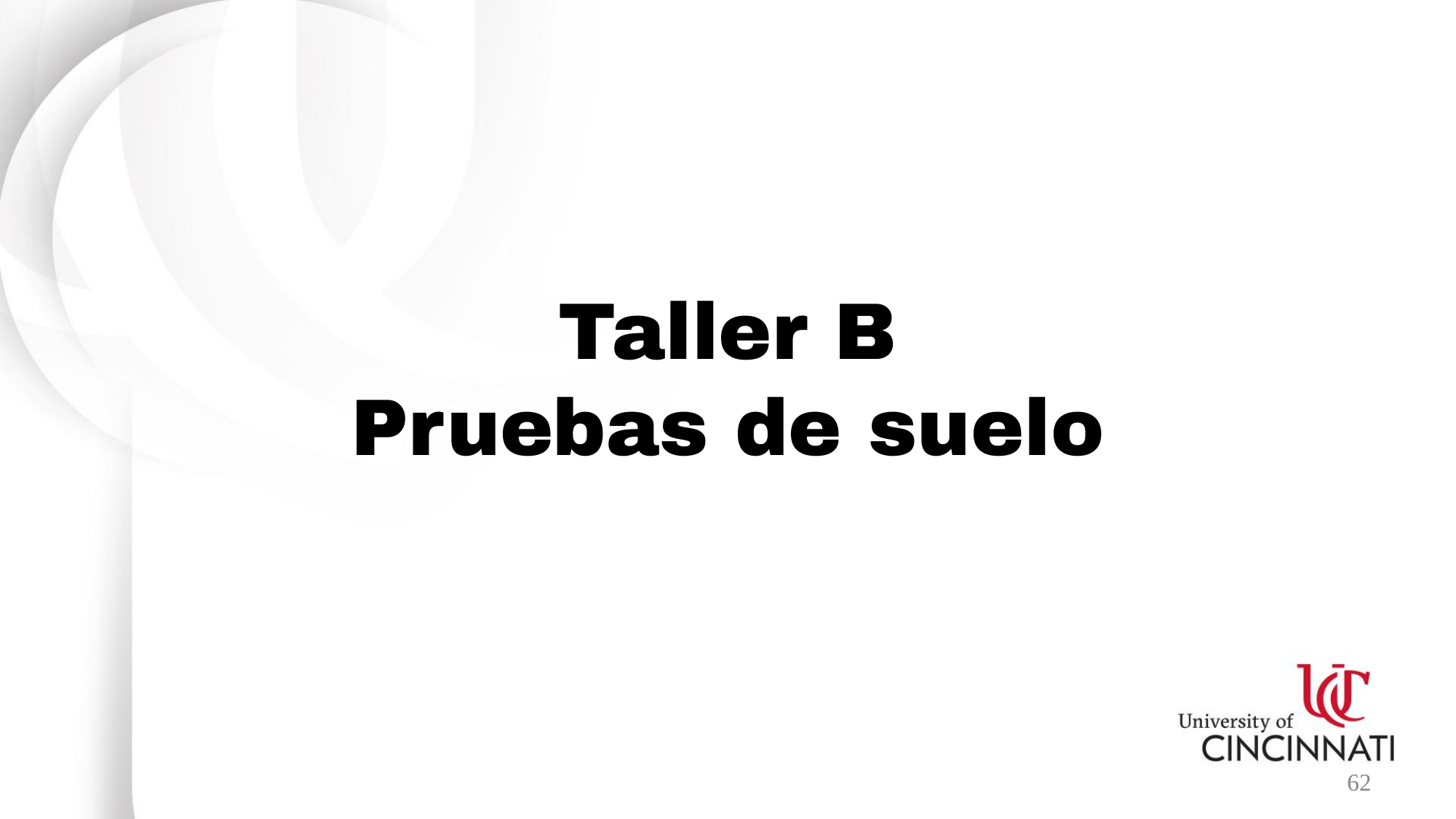

# Taller B Pruebas de suelo
62